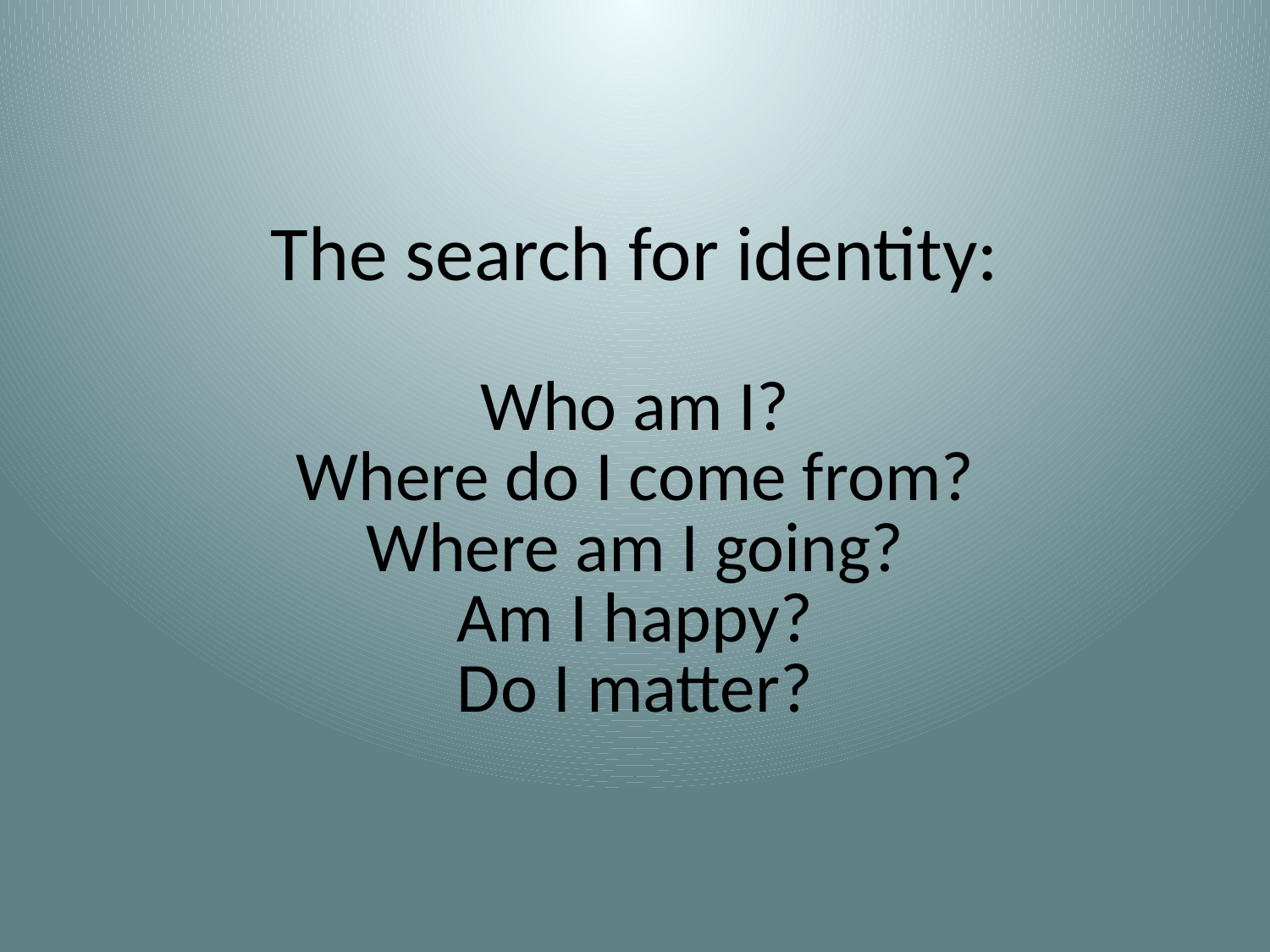

# The search for identity: Who am I? Where do I come from? Where am I going? Am I happy? Do I matter?